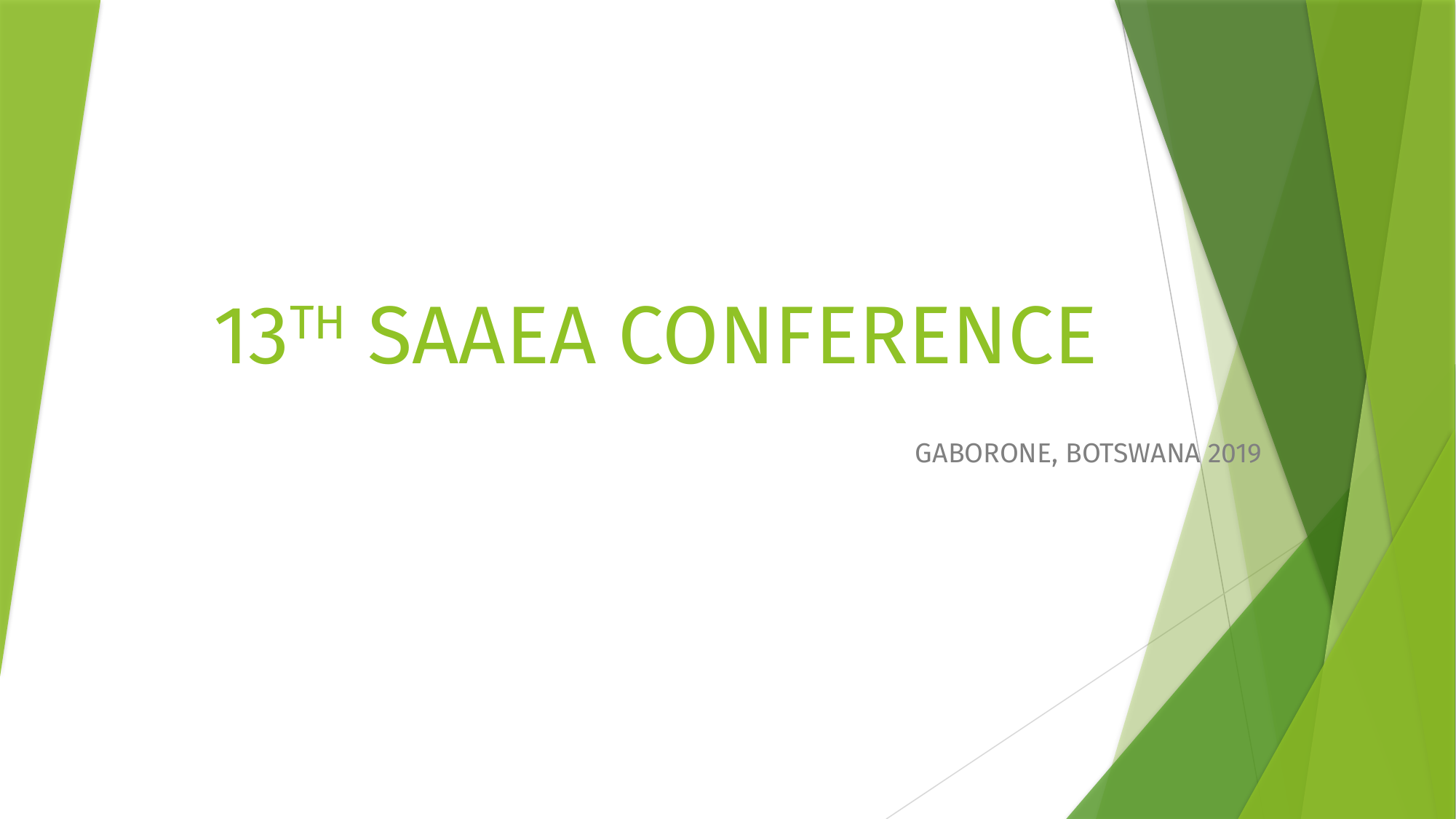

# 13TH SAAEA CONFERENCE
GABORONE, BOTSWANA 2019